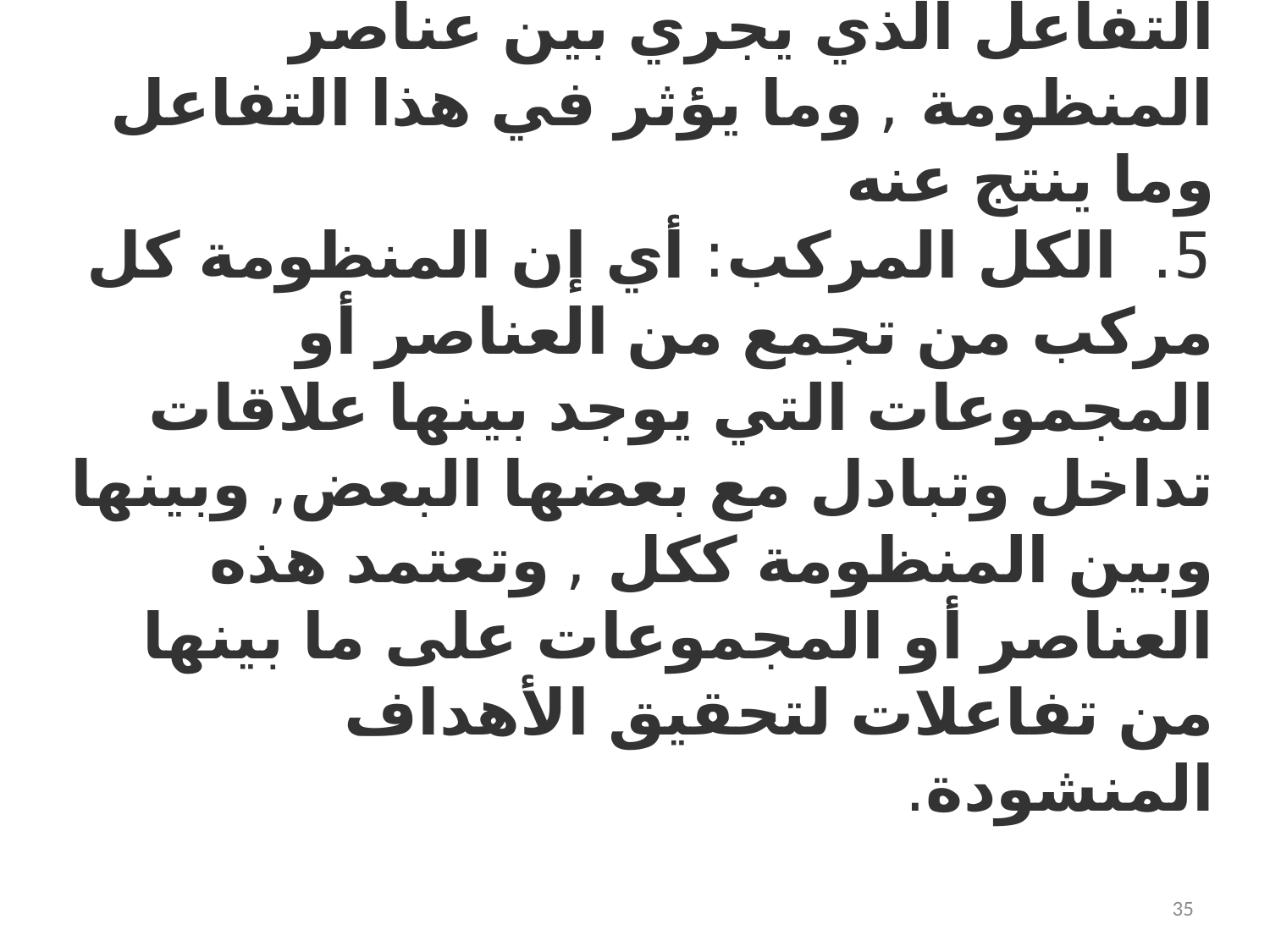

.  4- الديناميكية العملية : ويراد بها التفاعل الذي يجري بين عناصر المنظومة , وما يؤثر في هذا التفاعل وما ينتج عنه
5.  الكل المركب: أي إن المنظومة كل مركب من تجمع من العناصر أو المجموعات التي يوجد بينها علاقات تداخل وتبادل مع بعضها البعض, وبينها وبين المنظومة ككل , وتعتمد هذه العناصر أو المجموعات على ما بينها من تفاعلات لتحقيق الأهداف المنشودة.
35